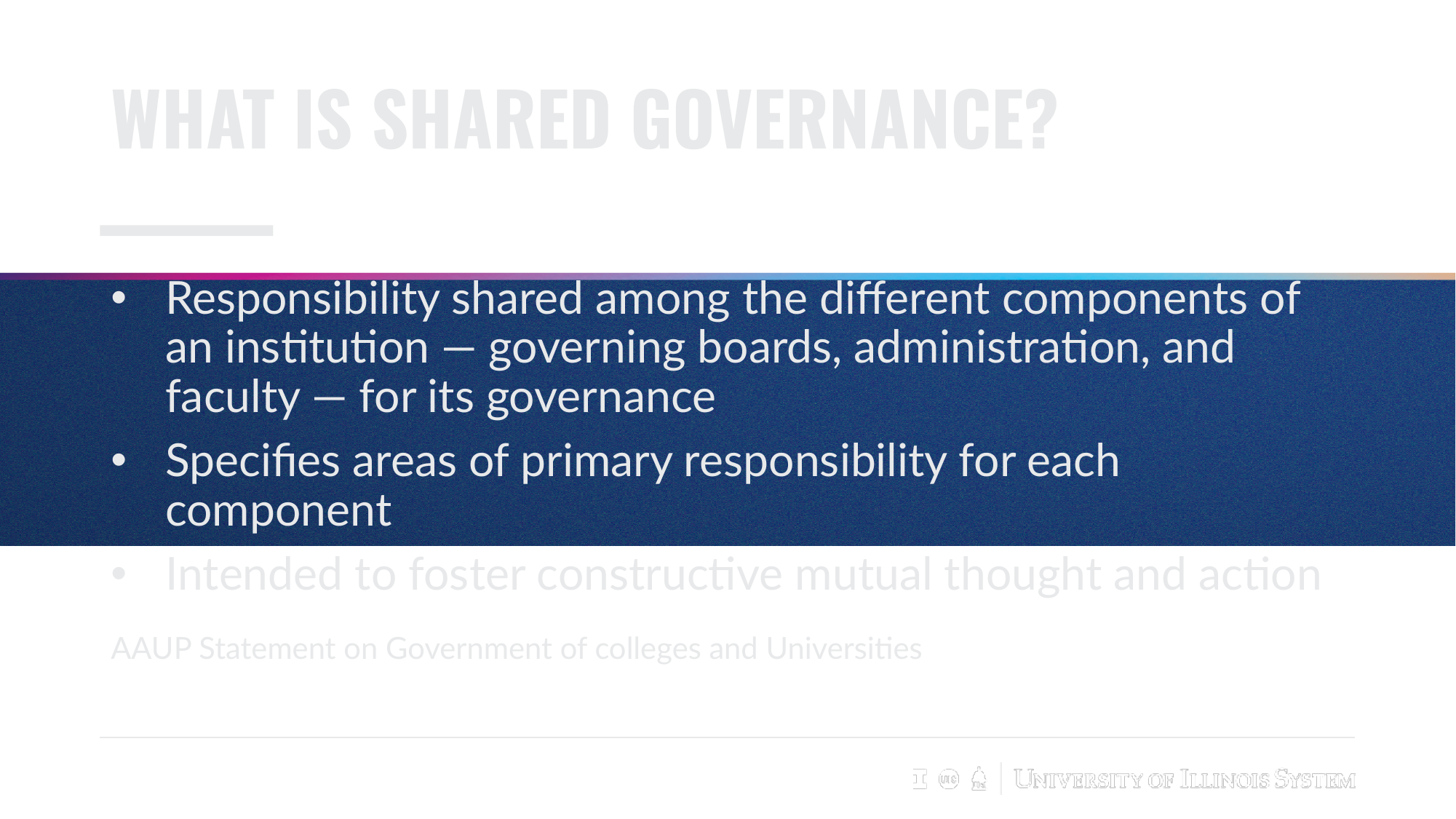

# What is Shared Governance?

Responsibility shared among the different components of an institution — governing boards, administration, and faculty — for its governance
Specifies areas of primary responsibility for each component
Intended to foster constructive mutual thought and action

AAUP Statement on Government of colleges and Universities https://www.aaup.org/report/statement-government-colleges-and-universities